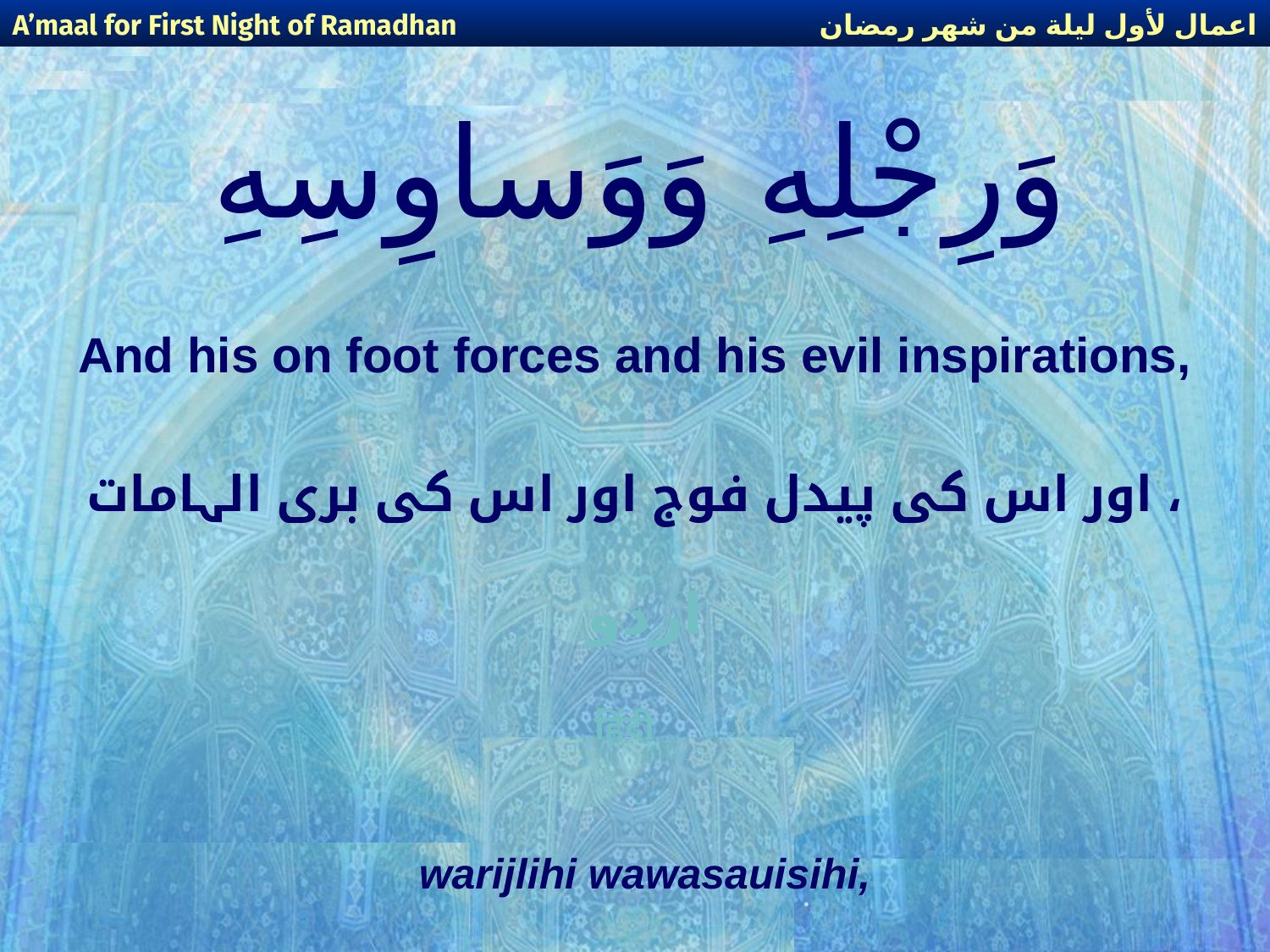

اعمال لأول ليلة من شهر رمضان
A’maal for First Night of Ramadhan
# وَرِجْلِهِ وَوَساوِسِهِ
And his on foot forces and his evil inspirations,

اور اس کی پیدل فوج اور اس کی بری الہامات ،

اردو
हिंदी
warijlihi wawasauisihi,